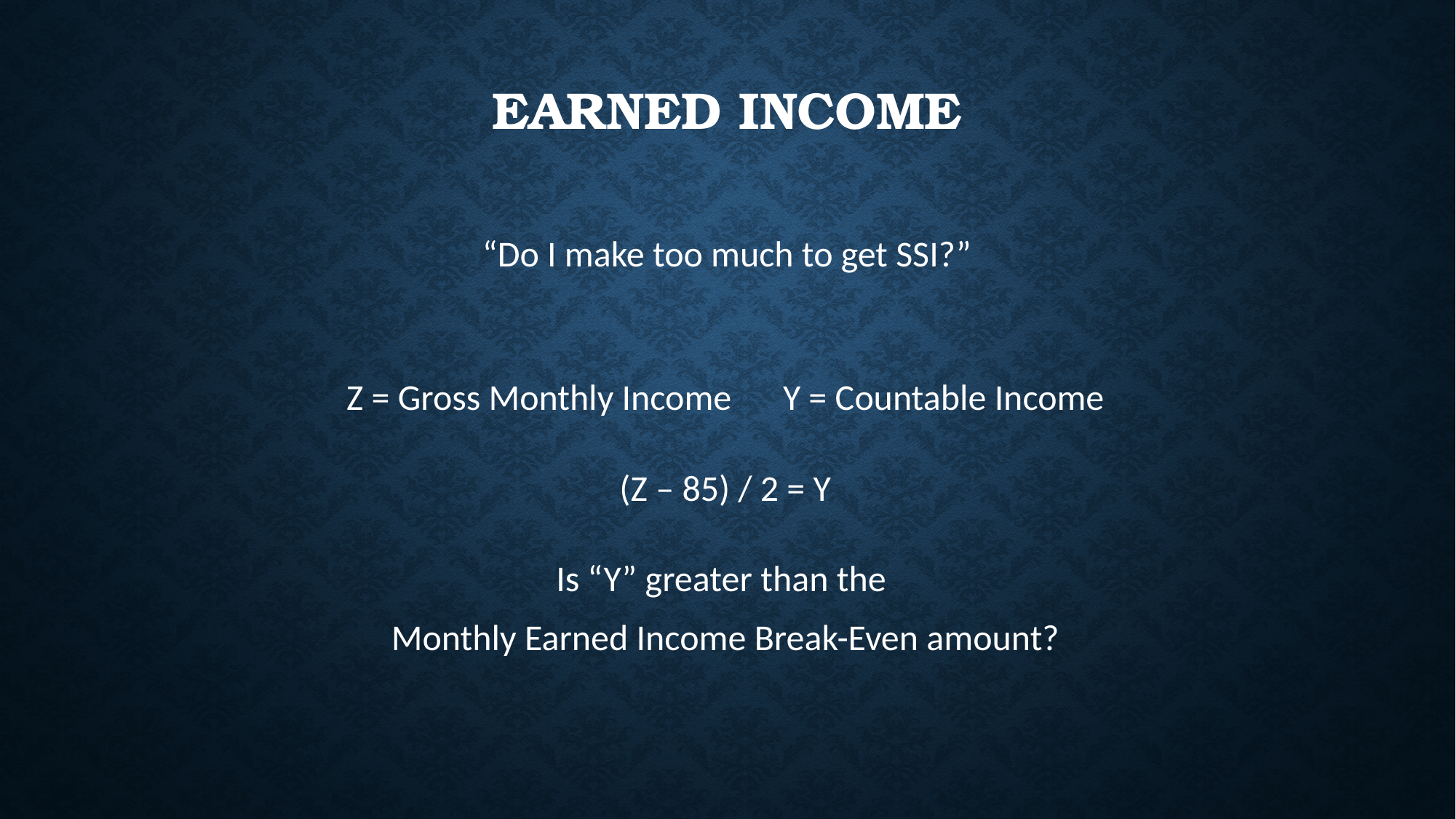

# Earned income
 “Do I make too much to get SSI?”

Z = Gross Monthly Income	Y = Countable Income

(Z – 85) / 2 = Y

Is “Y” greater than the
Monthly Earned Income Break-Even amount?